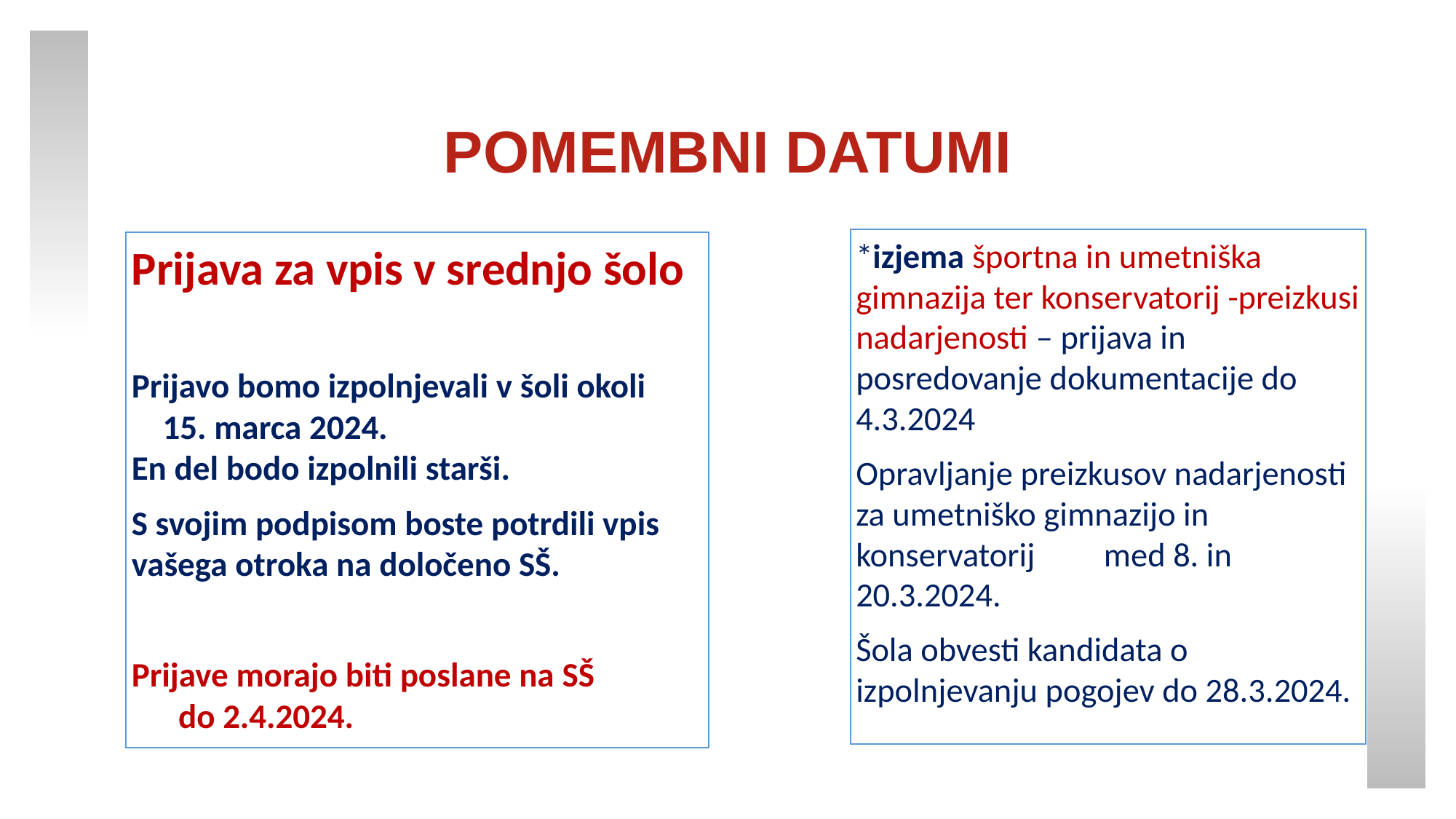

# POMEMBNI DATUMI
*izjema športna in umetniška gimnazija ter konservatorij -preizkusi nadarjenosti – prijava in posredovanje dokumentacije do 4.3.2024
Opravljanje preizkusov nadarjenosti za umetniško gimnazijo in konservatorij         med 8. in 20.3.2024.
Šola obvesti kandidata o izpolnjevanju pogojev do 28.3.2024.

Prijava za vpis v srednjo šolo

Prijavo bomo izpolnjevali v šoli okoli            15. marca 2024.
En del bodo izpolnili starši.
S svojim podpisom boste potrdili vpis vašega otroka na določeno SŠ.

Prijave morajo biti poslane na SŠ                    do 2.4.2024.